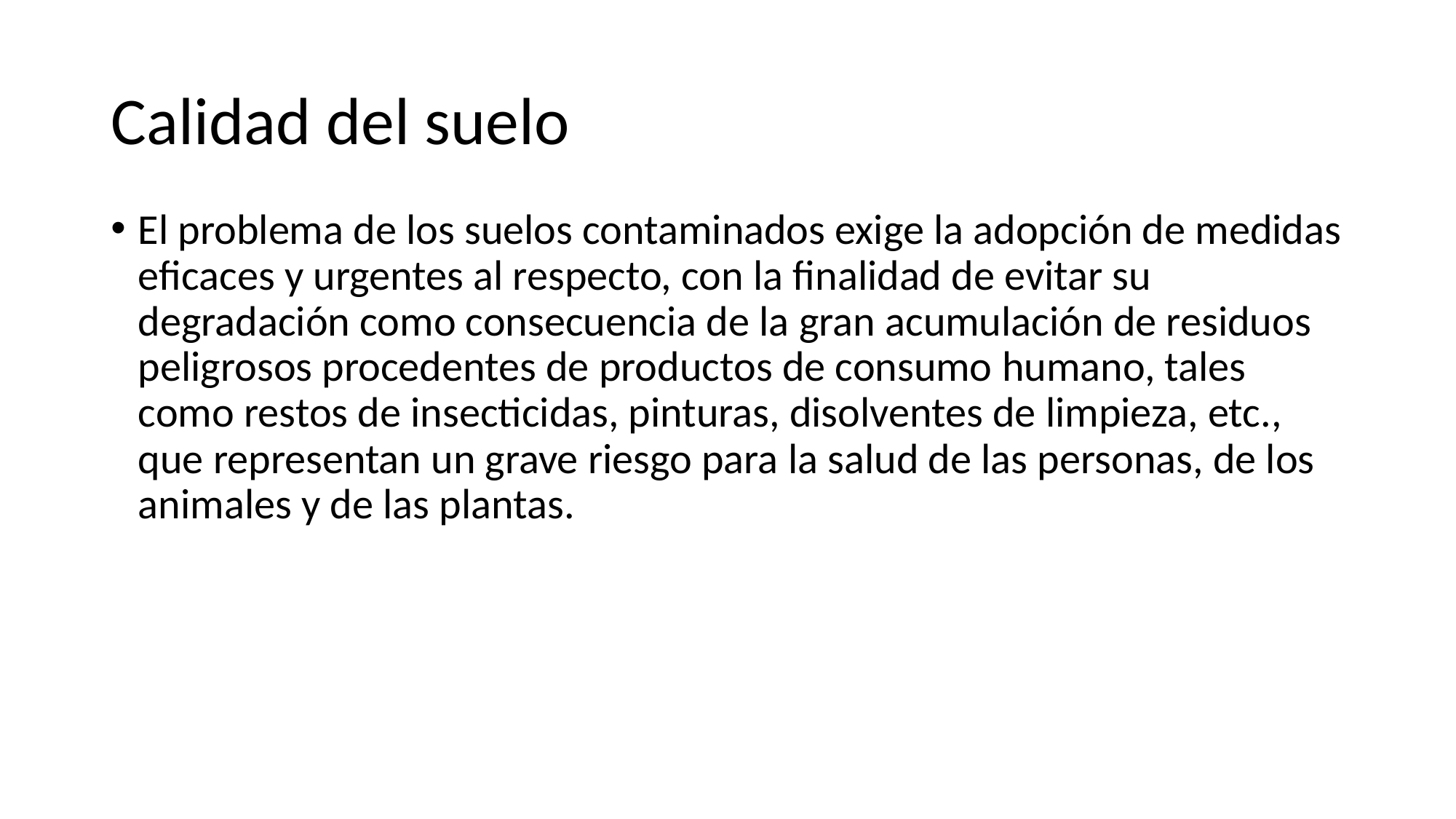

# Calidad del suelo
El problema de los suelos contaminados exige la adopción de medidas eficaces y urgentes al respecto, con la finalidad de evitar su degradación como consecuencia de la gran acumulación de residuos peligrosos procedentes de productos de consumo humano, tales como restos de insecticidas, pinturas, disolventes de limpieza, etc., que representan un grave riesgo para la salud de las personas, de los animales y de las plantas.